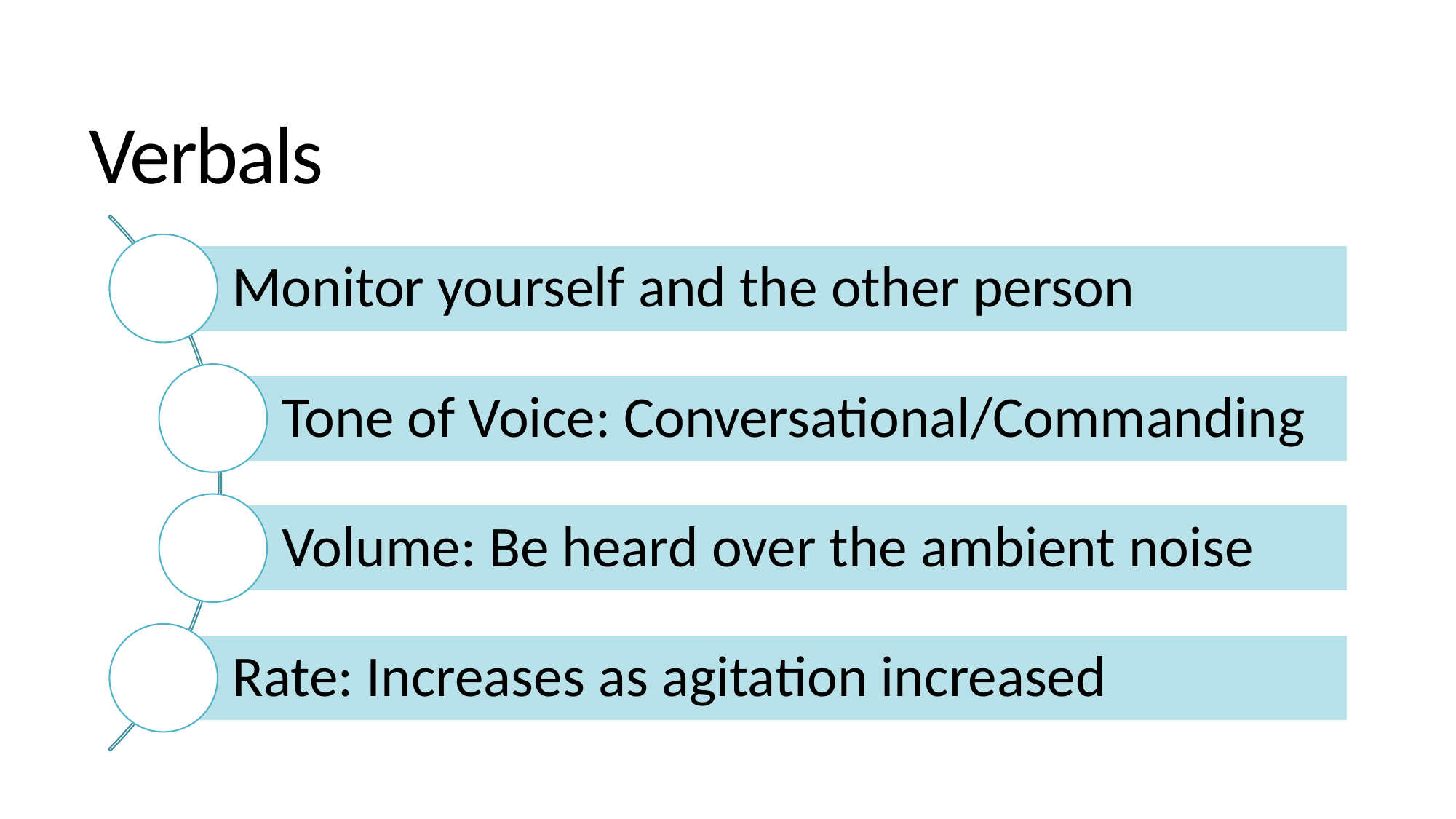

# Verbals
Monitor yourself and the other person
Tone of Voice: Conversational/Commanding
Volume: Be heard over the ambient noise
Rate: Increases as agitation increased